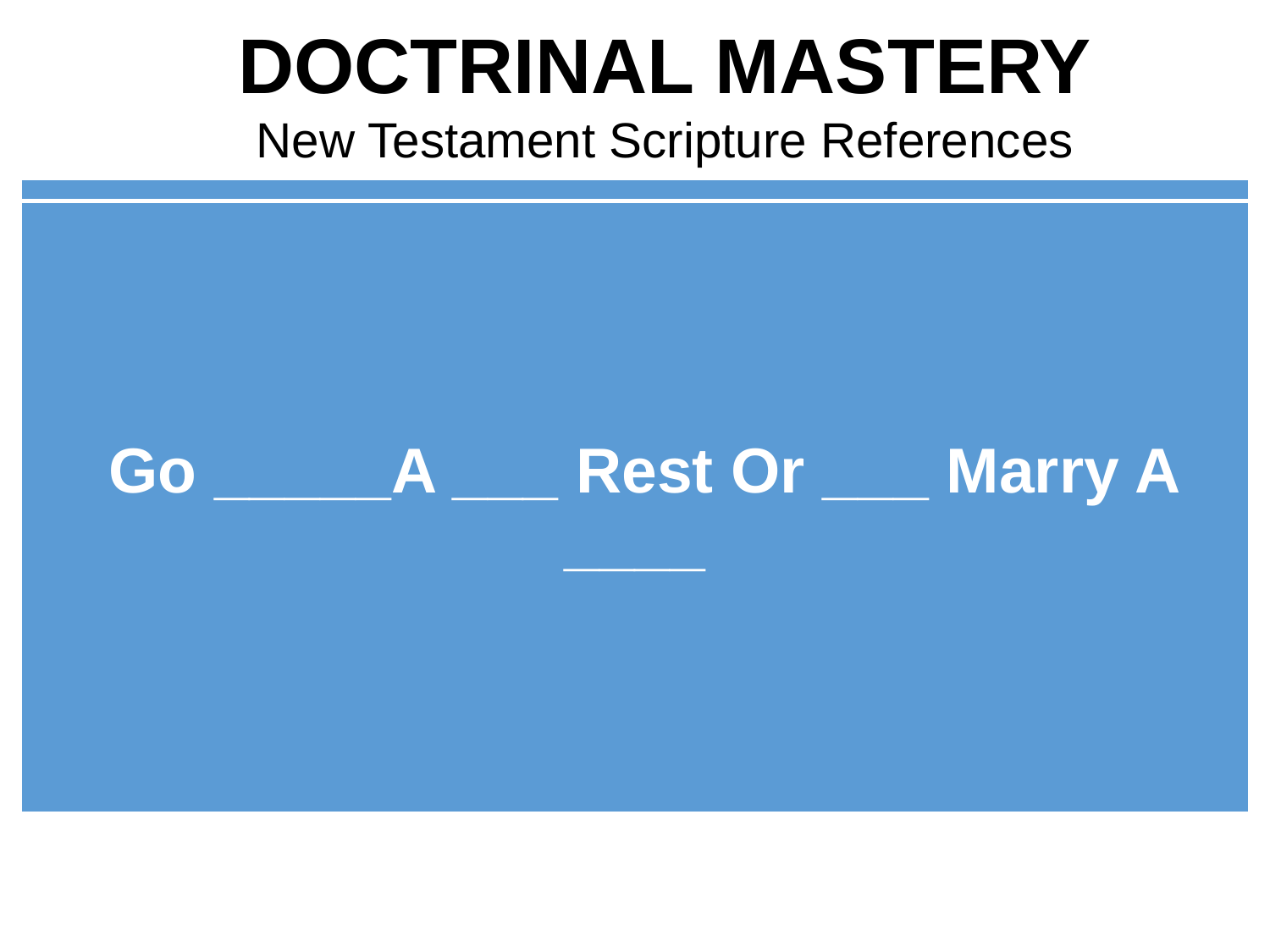

DOCTRINAL MASTERY
New Testament Scripture References
|  |
| --- |
| Go \_\_\_\_\_A \_\_\_ Rest Or \_\_\_ Marry A \_\_\_\_ |